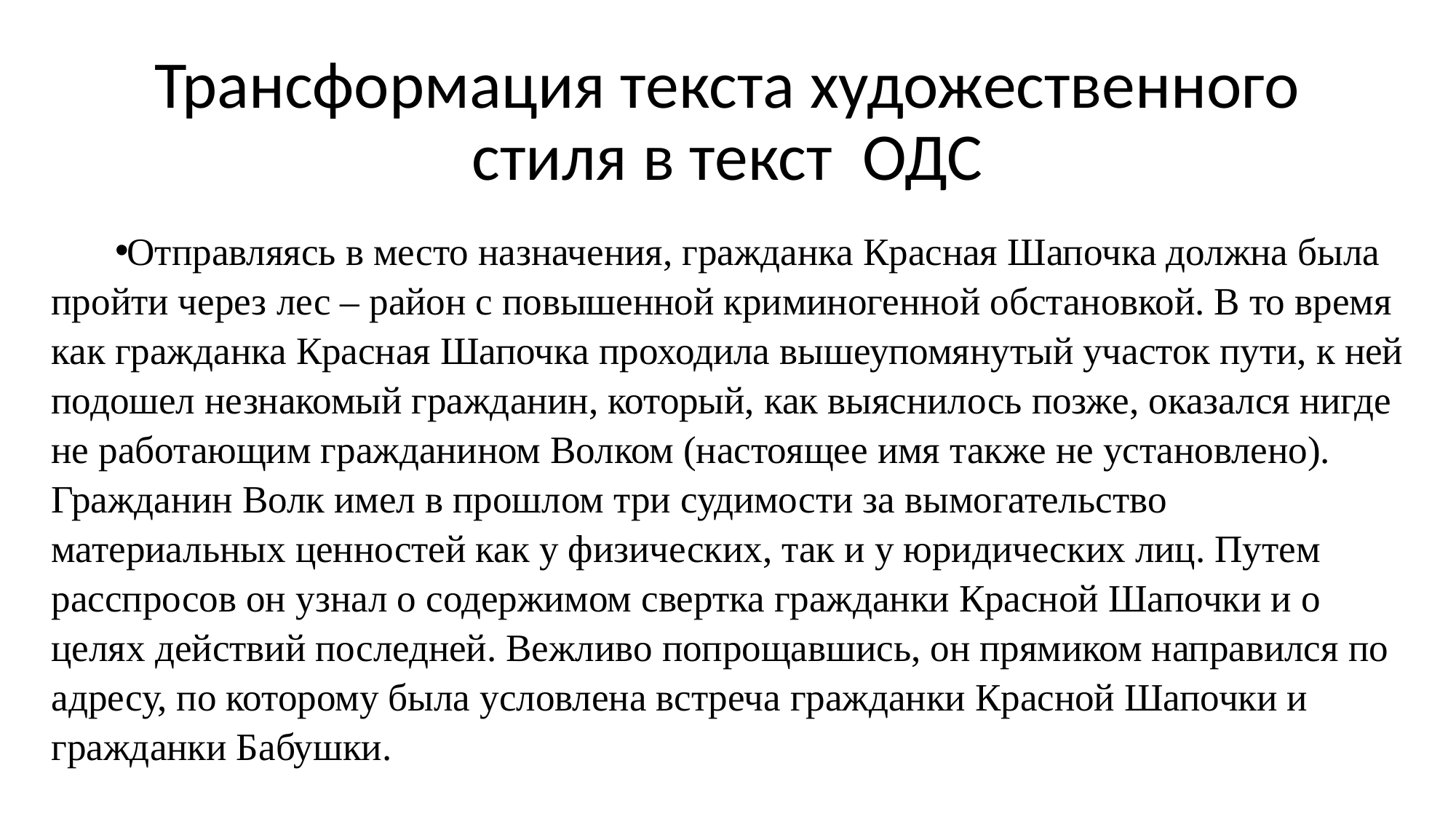

# Трансформация текста художественного стиля в текст  ОДС
Отправляясь в место назначения, гражданка Красная Шапочка должна была пройти через лес – район с повышенной криминогенной обстановкой. В то время как гражданка Красная Шапочка проходила вышеупомянутый участок пути, к ней подошел незнакомый гражданин, который, как выяснилось позже, оказался нигде не работающим гражданином Волком (насто­ящее имя также не установлено). Гражданин Волк имел в прошлом три судимости за вымогательство материальных ценностей как у физических, так и у юридических лиц. Путем расспросов он узнал о содержимом свертка гражданки Красной Шапочки и о целях действий последней. Вежливо попрощавшись, он прямиком направился по адресу, по которому была условлена встреча гражданки Красной Шапочки и гражданки Бабушки.